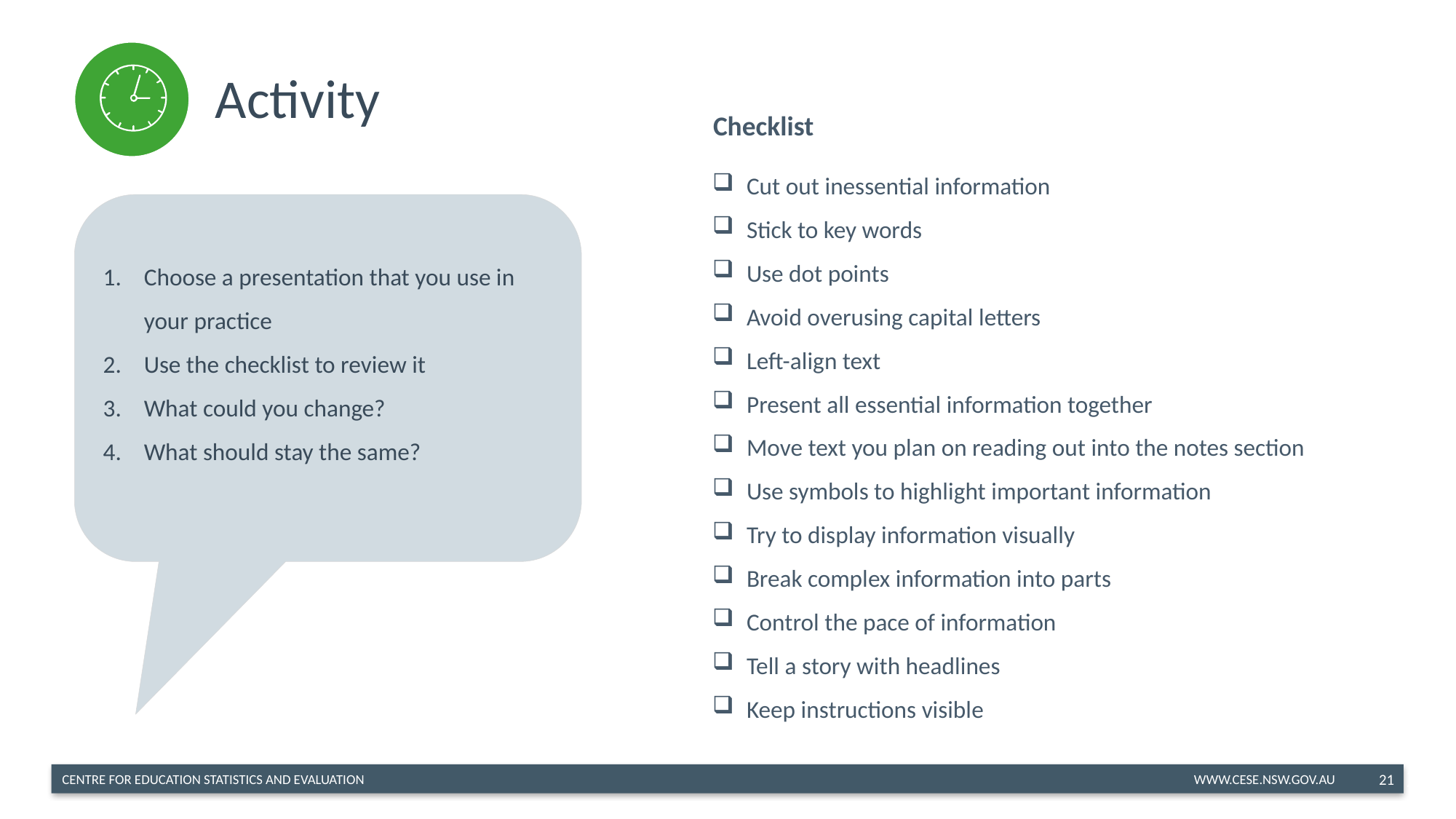

# Activity
Checklist
Cut out inessential information
Stick to key words
Use dot points
Avoid overusing capital letters
Left-align text
Present all essential information together
Move text you plan on reading out into the notes section
Use symbols to highlight important information
Try to display information visually
Break complex information into parts
Control the pace of information
Tell a story with headlines
Keep instructions visible
Choose a presentation that you use in your practice
Use the checklist to review it
What could you change?
What should stay the same?

21